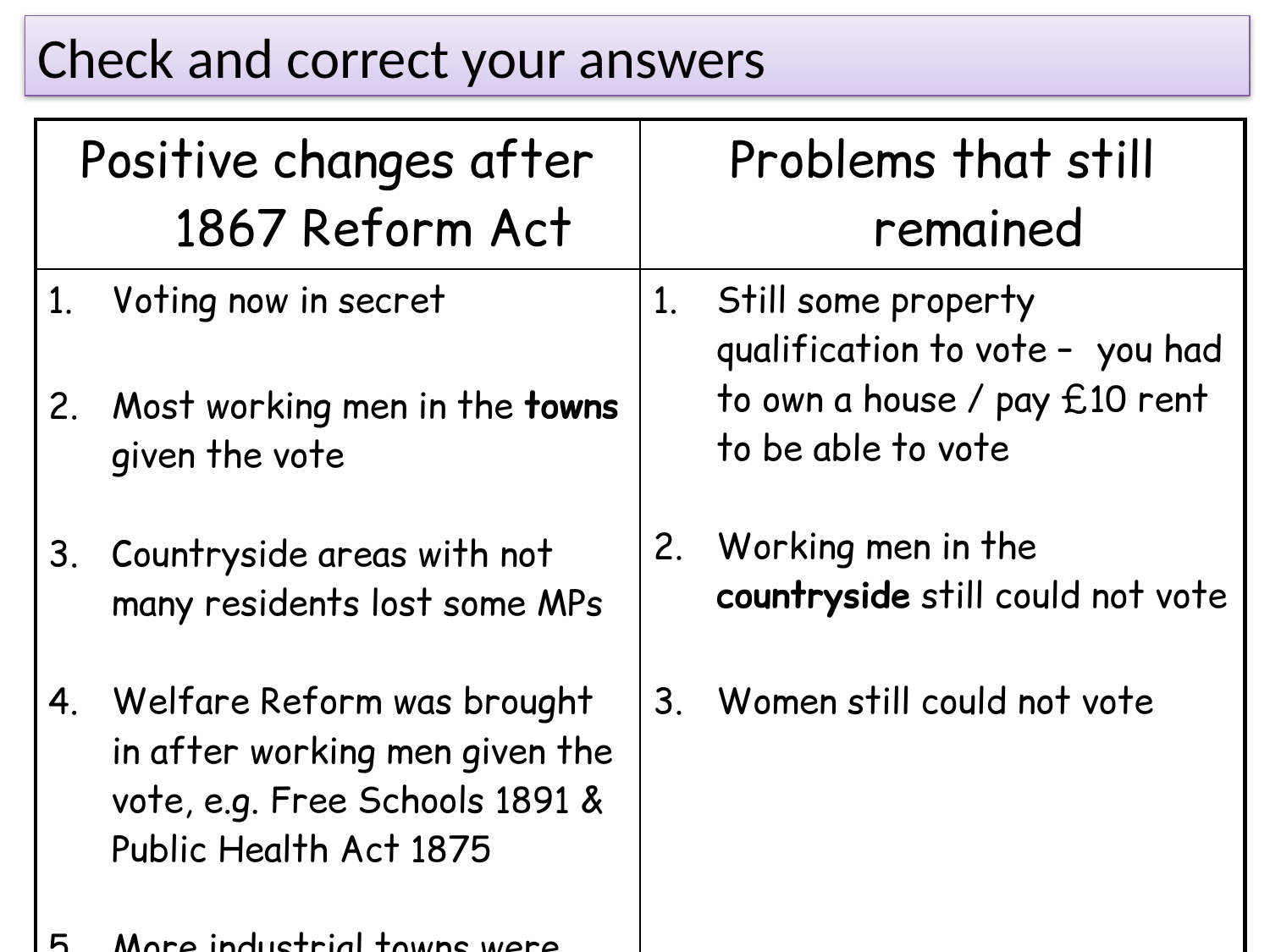

Check and correct your answers
| Positive changes after 1867 Reform Act | Problems that still remained |
| --- | --- |
| Voting now in secret Most working men in the towns given the vote Countryside areas with not many residents lost some MPs Welfare Reform was brought in after working men given the vote, e.g. Free Schools 1891 & Public Health Act 1875 More industrial towns were given an MP e.g. Bradford, Sheffield | Still some property qualification to vote – you had to own a house / pay £10 rent to be able to vote Working men in the countryside still could not vote Women still could not vote |